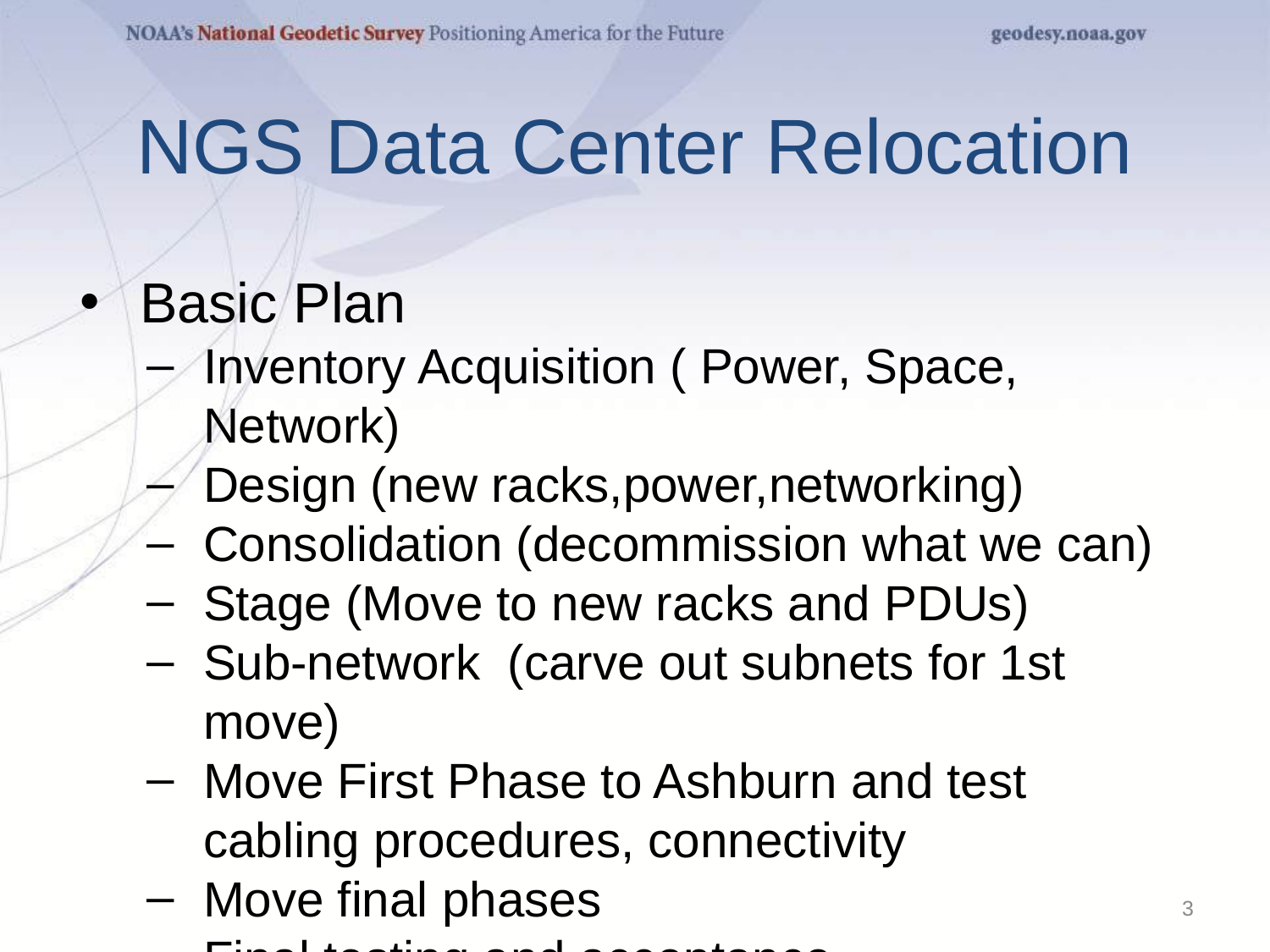

# NGS Data Center Relocation
Basic Plan
Inventory Acquisition ( Power, Space, Network)
Design (new racks,power,networking)
Consolidation (decommission what we can)
Stage (Move to new racks and PDUs)
Sub-network  (carve out subnets for 1st move)
Move First Phase to Ashburn and test cabling procedures, connectivity
Move final phases
Final testing and acceptance
3